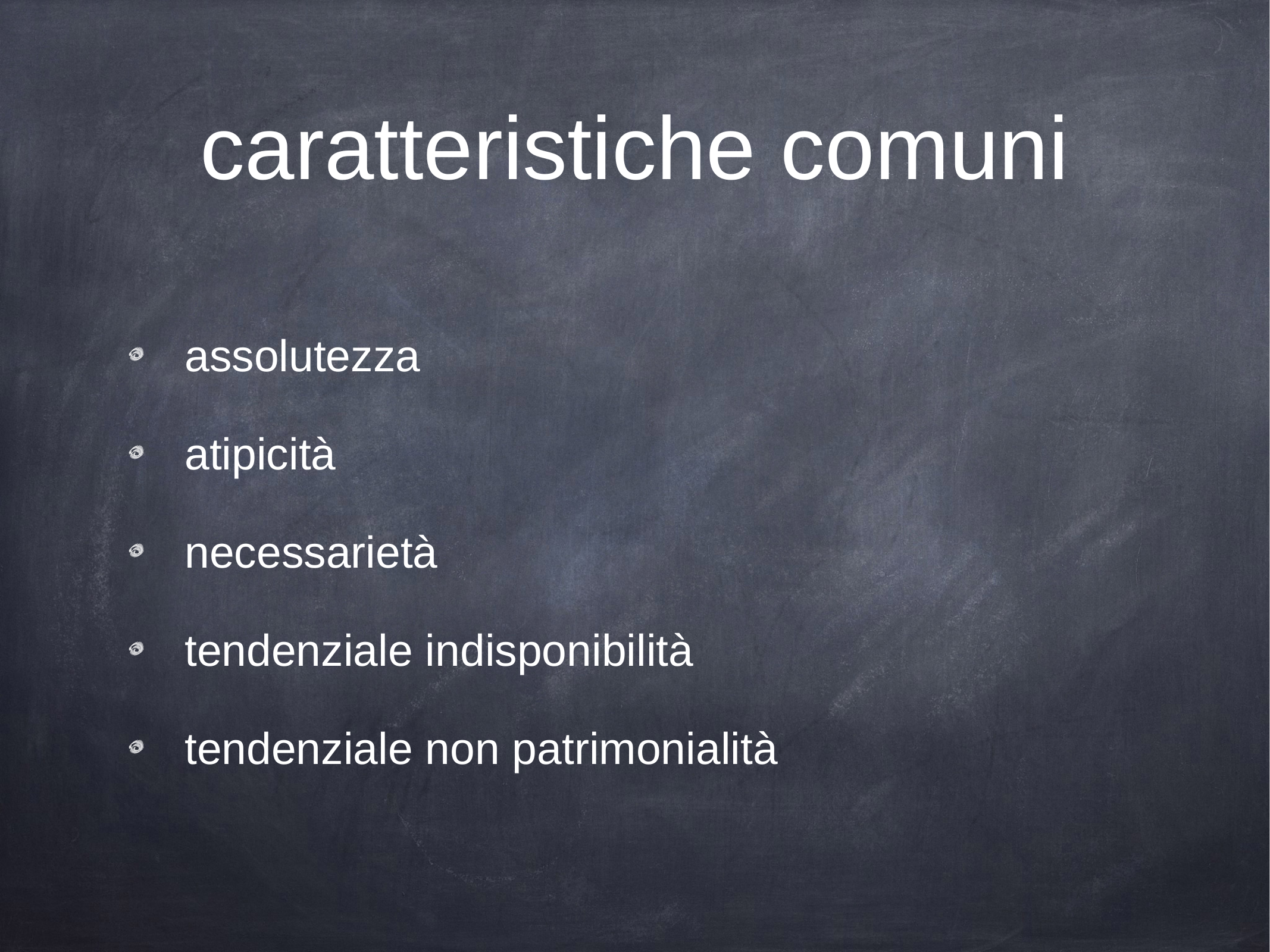

# caratteristiche comuni
assolutezza
atipicità
necessarietà
tendenziale indisponibilità
tendenziale non patrimonialità